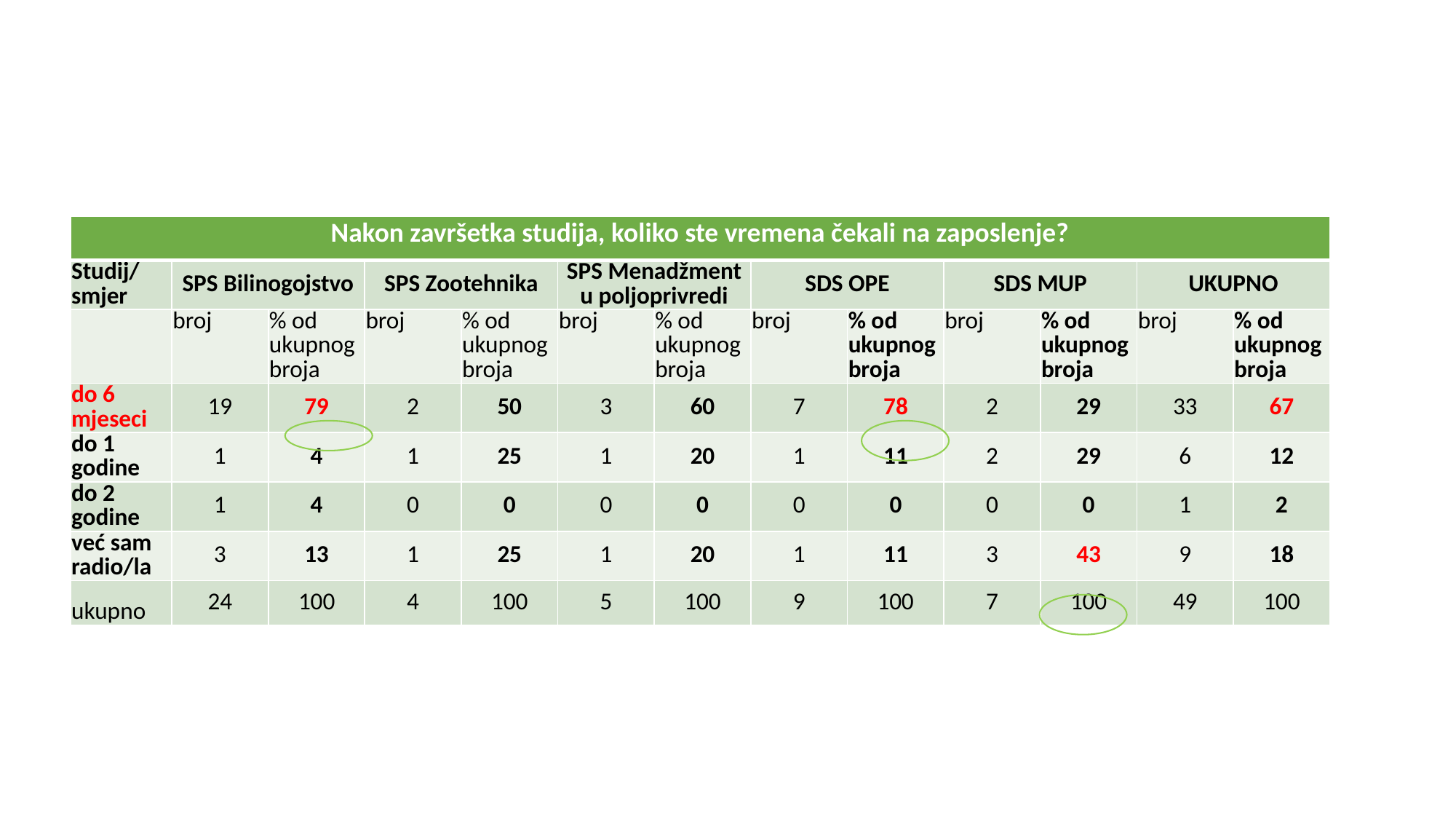

#
| Nakon završetka studija, koliko ste vremena čekali na zaposlenje? |  |  |  |  |  |  |  |  |  |  |  |  |
| --- | --- | --- | --- | --- | --- | --- | --- | --- | --- | --- | --- | --- |
| Studij/ smjer | SPS Bilinogojstvo |  | SPS Zootehnika |  | SPS Menadžment u poljoprivredi |  | SDS OPE |  | SDS MUP |  | UKUPNO |  |
|  | broj | % od ukupnog broja | broj | % od ukupnog broja | broj | % od ukupnog broja | broj | % od ukupnog broja | broj | % od ukupnog broja | broj | % od ukupnog broja |
| do 6 mjeseci | 19 | 79 | 2 | 50 | 3 | 60 | 7 | 78 | 2 | 29 | 33 | 67 |
| do 1 godine | 1 | 4 | 1 | 25 | 1 | 20 | 1 | 11 | 2 | 29 | 6 | 12 |
| do 2 godine | 1 | 4 | 0 | 0 | 0 | 0 | 0 | 0 | 0 | 0 | 1 | 2 |
| već sam radio/la | 3 | 13 | 1 | 25 | 1 | 20 | 1 | 11 | 3 | 43 | 9 | 18 |
| ukupno | 24 | 100 | 4 | 100 | 5 | 100 | 9 | 100 | 7 | 100 | 49 | 100 |